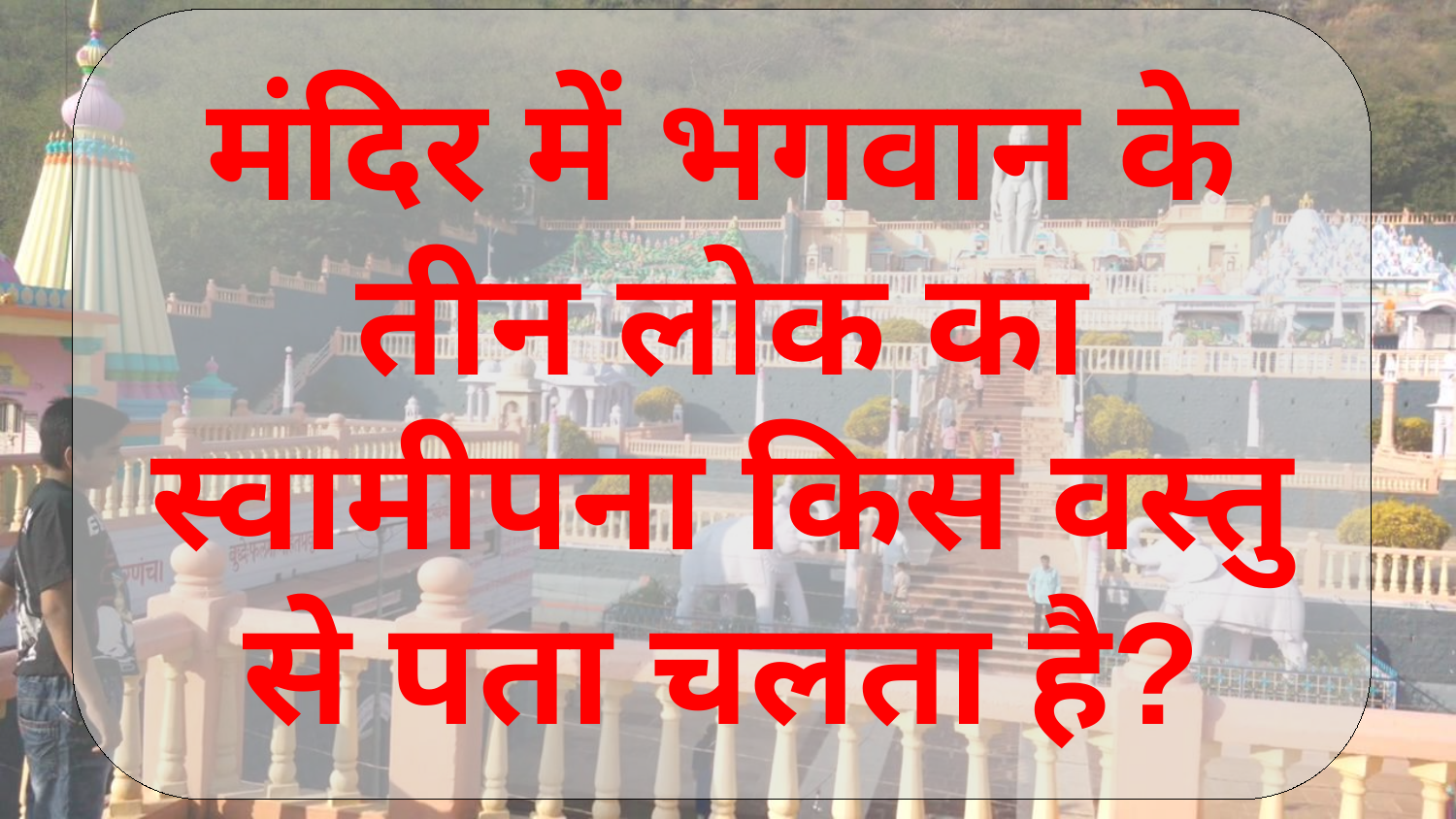

मंदिर में भगवान के तीन लोक का स्वामीपना किस वस्तु से पता चलता है?